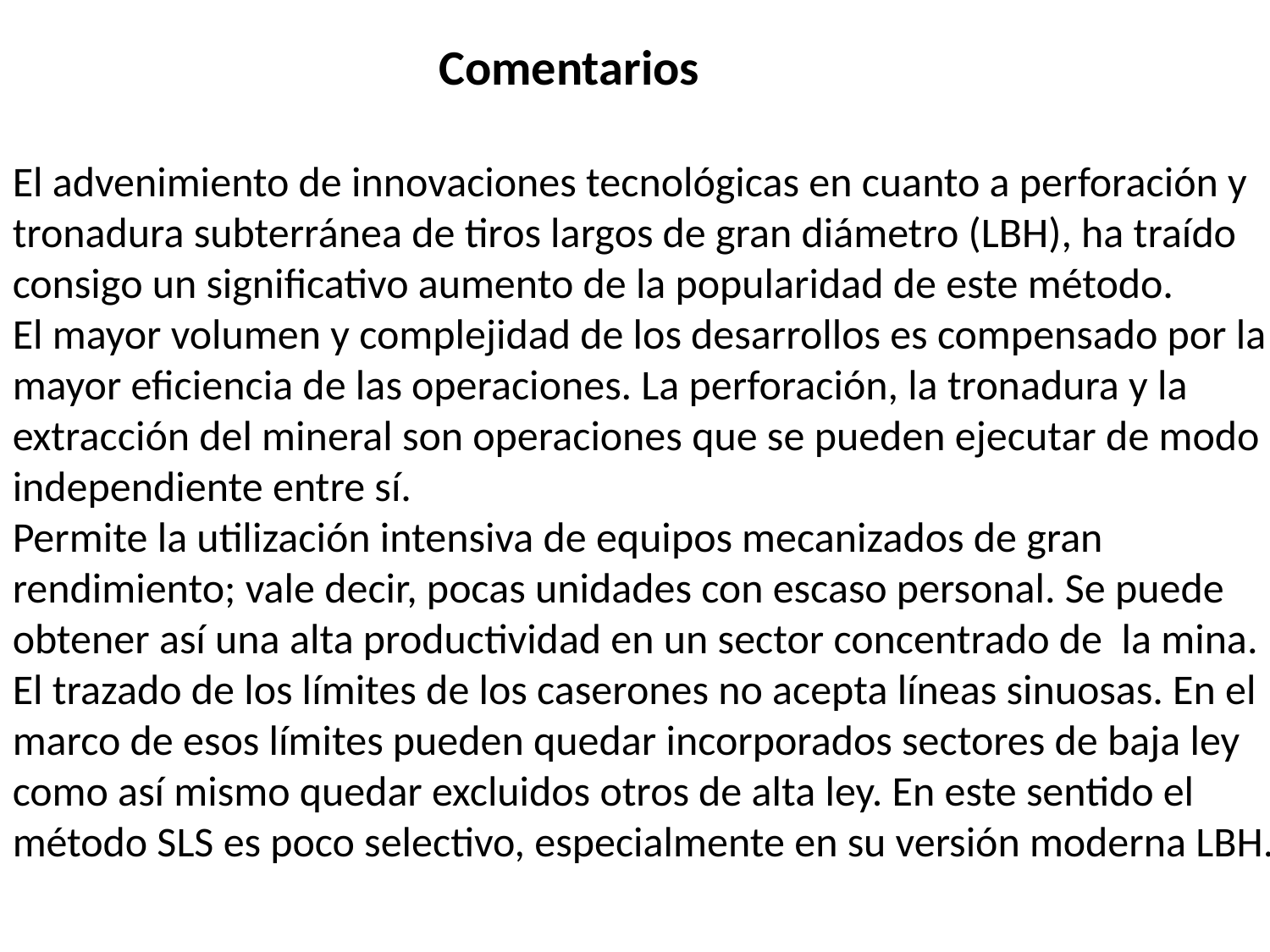

Comentarios

El advenimiento de innovaciones tecnológicas en cuanto a perforación y tronadura subterránea de tiros largos de gran diámetro (LBH), ha traído consigo un significativo aumento de la popularidad de este método.
El mayor volumen y complejidad de los desarrollos es compensado por la mayor eficiencia de las operaciones. La perforación, la tronadura y la extracción del mineral son operaciones que se pueden ejecutar de modo independiente entre sí.
Permite la utilización intensiva de equipos mecanizados de gran rendimiento; vale decir, pocas unidades con escaso personal. Se puede obtener así una alta productividad en un sector concentrado de  la mina.
El trazado de los límites de los caserones no acepta líneas sinuosas. En el marco de esos límites pueden quedar incorporados sectores de baja ley como así mismo quedar excluidos otros de alta ley. En este sentido el método SLS es poco selectivo, especialmente en su versión moderna LBH.